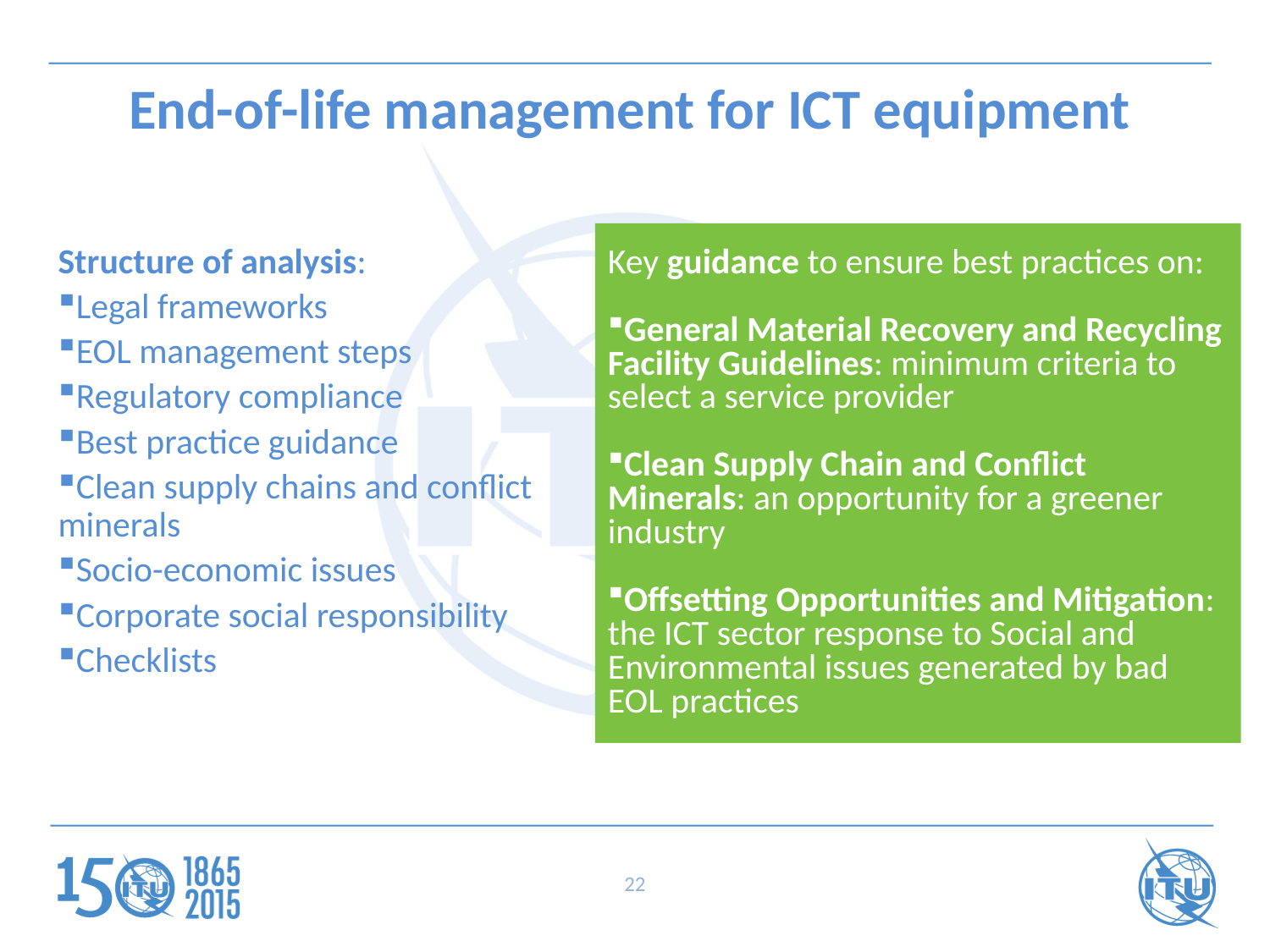

End-of-life management for ICT equipment
Key guidance to ensure best practices on:

General Material Recovery and Recycling Facility Guidelines: minimum criteria to select a service provider

Clean Supply Chain and Conflict Minerals: an opportunity for a greener industry

Offsetting Opportunities and Mitigation: the ICT sector response to Social and Environmental issues generated by bad EOL practices
Structure of analysis:
Legal frameworks
EOL management steps
Regulatory compliance
Best practice guidance
Clean supply chains and conflict minerals
Socio-economic issues
Corporate social responsibility
Checklists

22